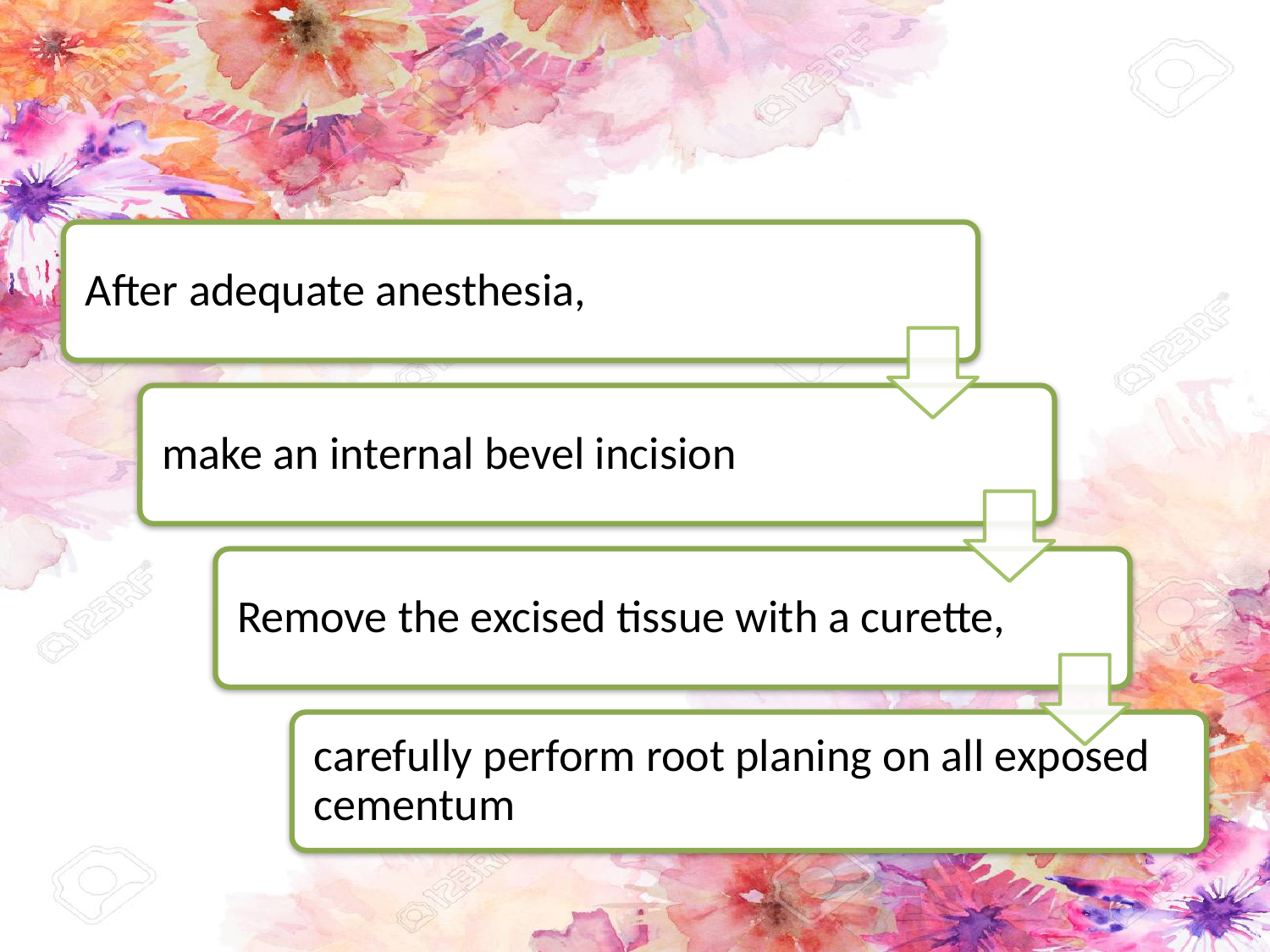

#
After adequate anesthesia,
make an internal bevel incision
Remove the excised tissue with a curette,
carefully perform root planing on all exposed cementum